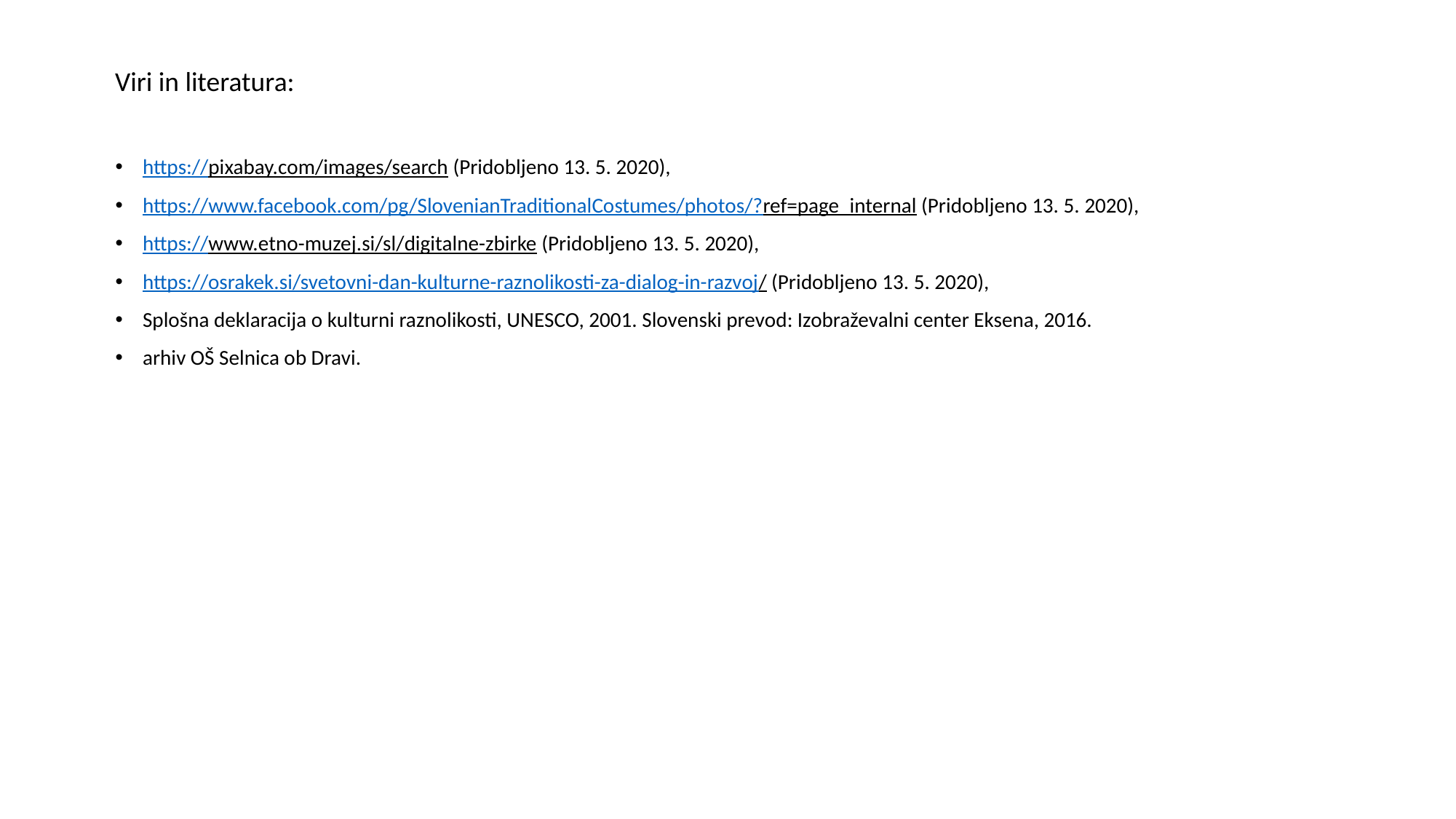

Viri in literatura:

https://pixabay.com/images/search (Pridobljeno 13. 5. 2020),
https://www.facebook.com/pg/SlovenianTraditionalCostumes/photos/?ref=page_internal (Pridobljeno 13. 5. 2020),
https://www.etno-muzej.si/sl/digitalne-zbirke (Pridobljeno 13. 5. 2020),
https://osrakek.si/svetovni-dan-kulturne-raznolikosti-za-dialog-in-razvoj/ (Pridobljeno 13. 5. 2020),
Splošna deklaracija o kulturni raznolikosti, UNESCO, 2001. Slovenski prevod: Izobraževalni center Eksena, 2016.
arhiv OŠ Selnica ob Dravi.